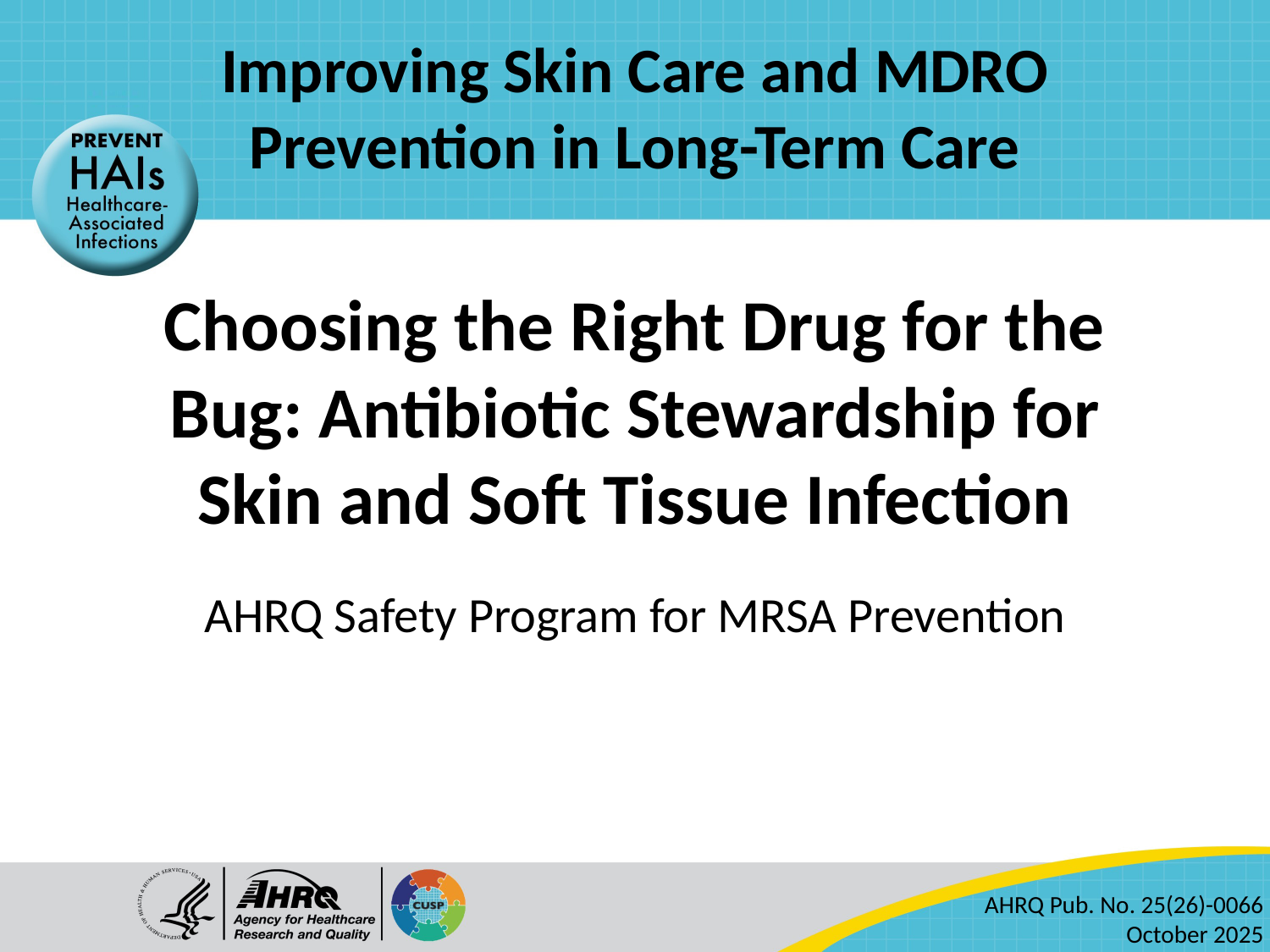

Choosing the Right Drug for the Bug: Antibiotic Stewardship for Skin and Soft Tissue Infection
AHRQ Safety Program for MRSA Prevention
AHRQ Pub. No. 25(26)-0066
October 2025